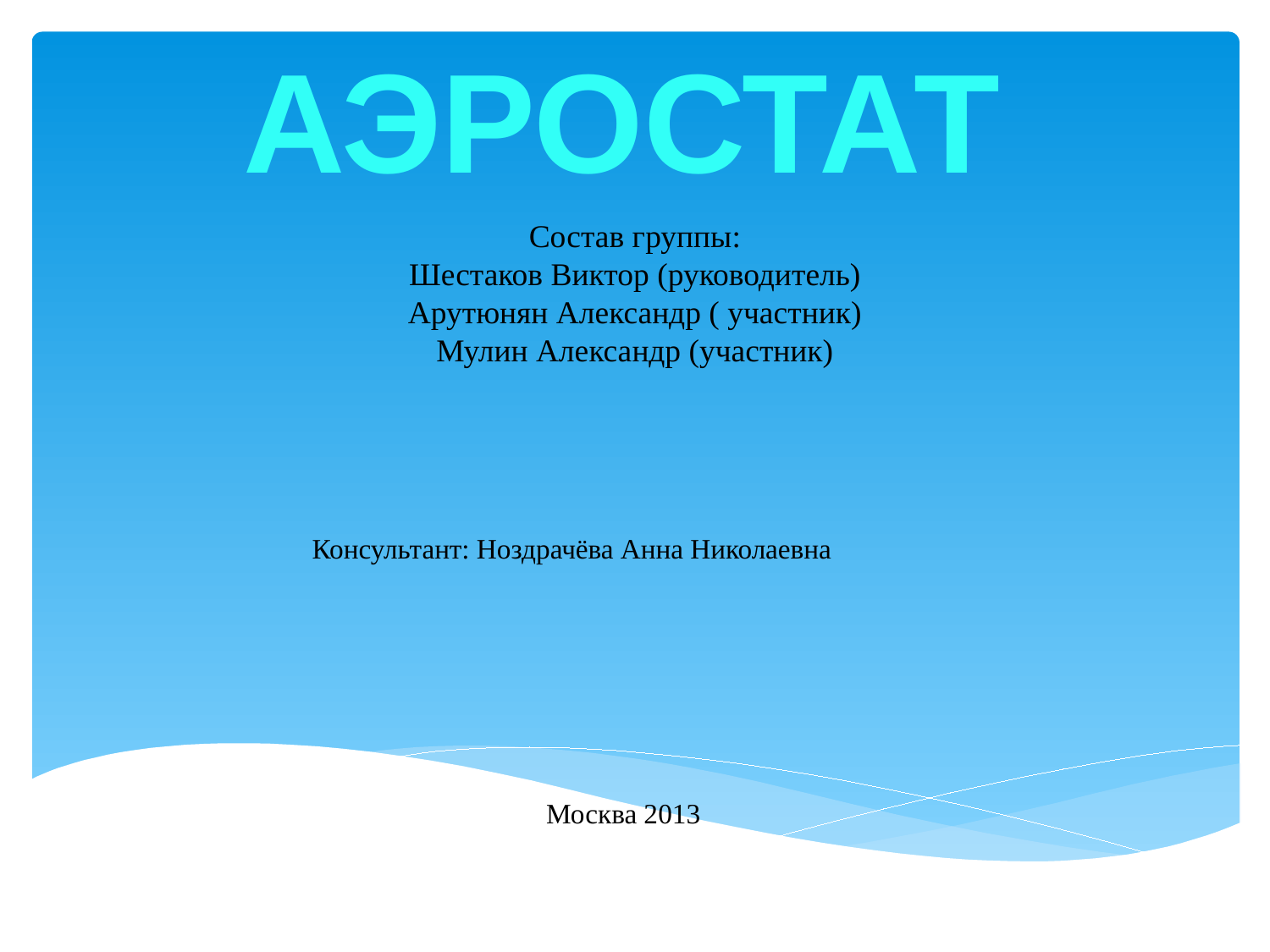

АЭРОСТАТ
Состав группы:
Шестаков Виктор (руководитель)
Арутюнян Александр ( участник)
Мулин Александр (участник)

Консультант: Ноздрачёва Анна Николаевна
Москва 2013